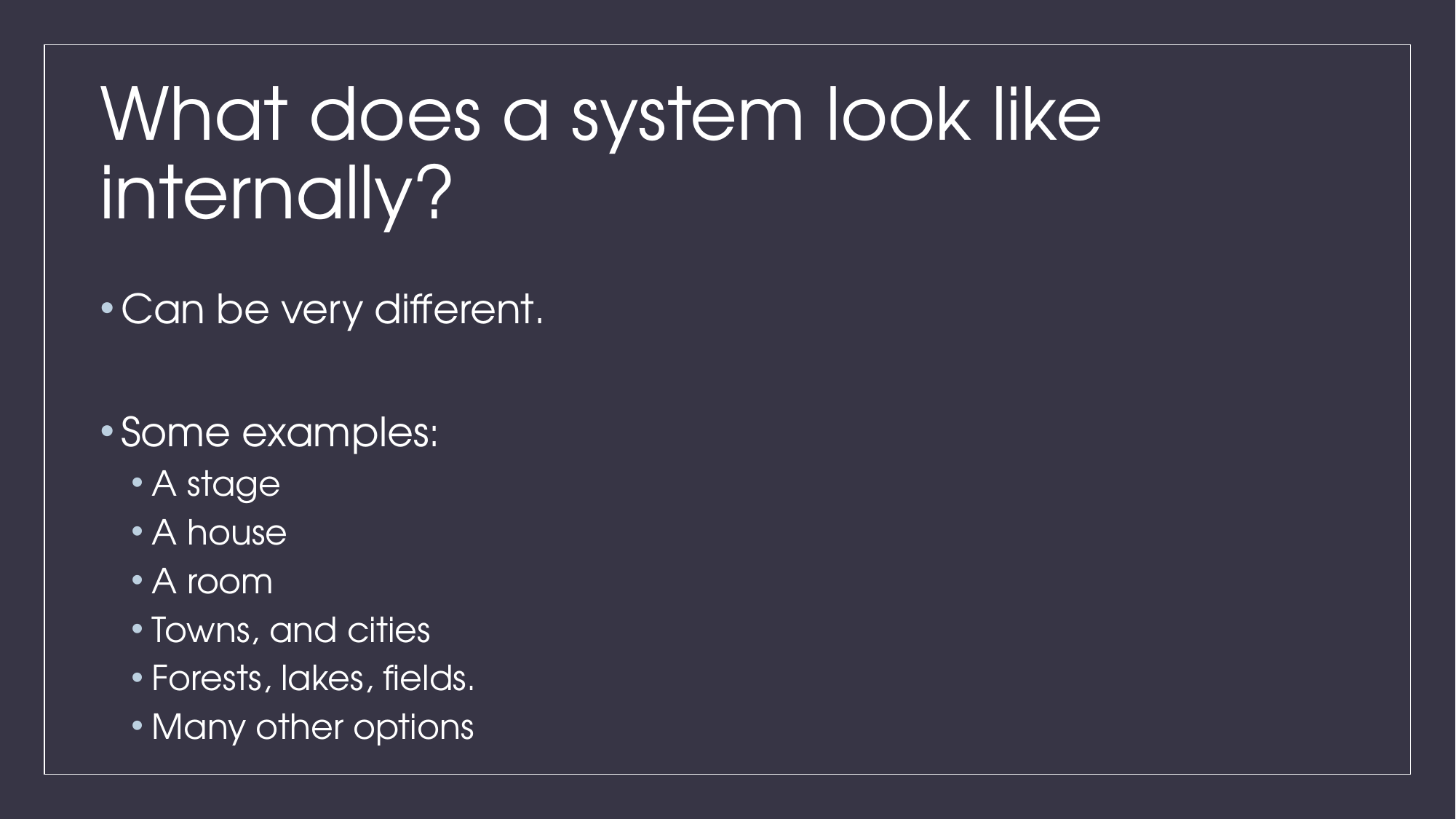

# What does a system look like internally?
Can be very different.

Some examples:
A stage
A house
A room
Towns, and cities
Forests, lakes, fields.
Many other options